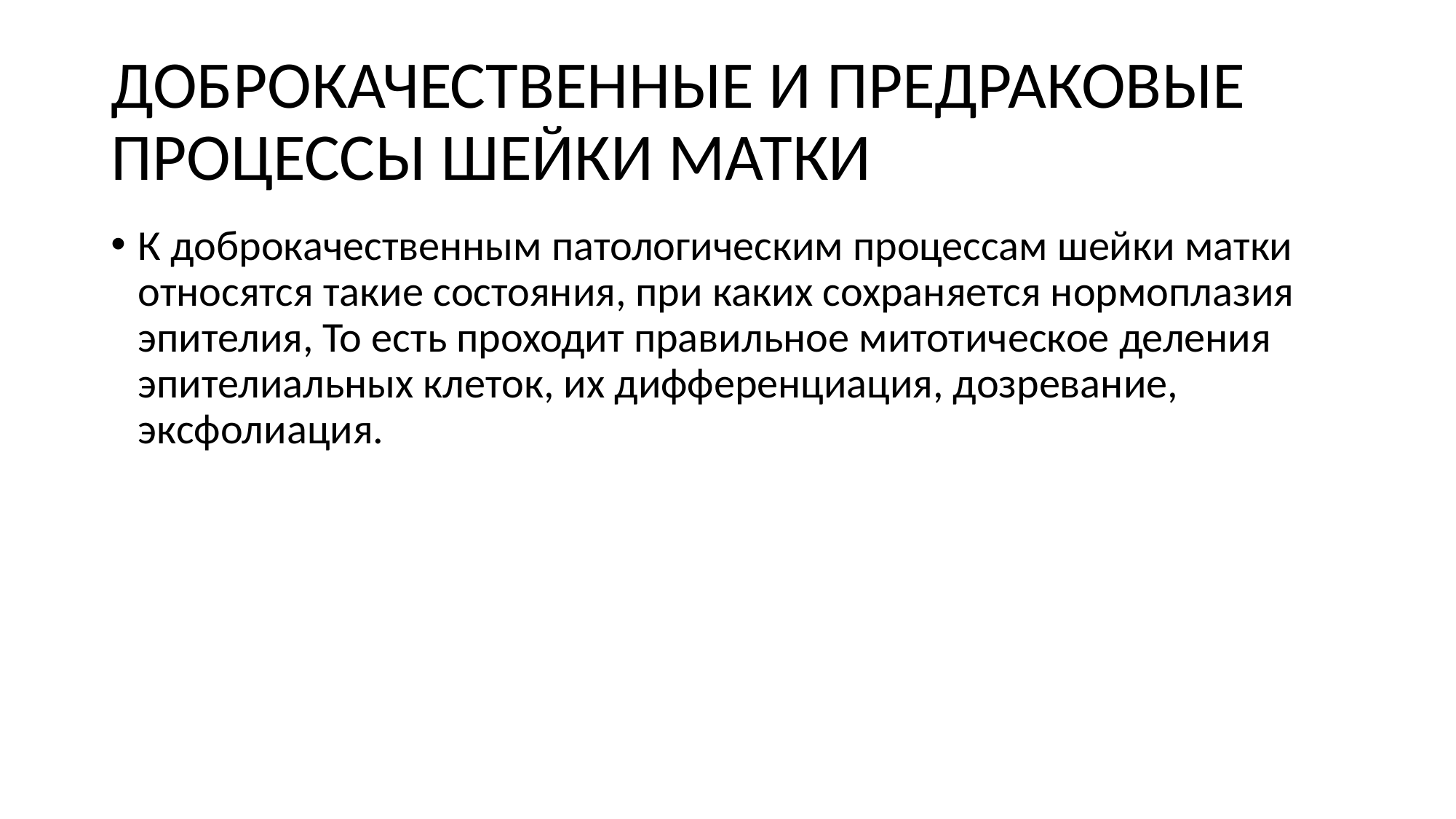

# ДОБРОКАЧЕСТВЕННЫЕ И ПРЕДРАКОВЫЕ ПРОЦЕССЫ ШЕЙКИ МАТКИ
К доброкачественным патологическим процессам шейки матки относятся такие состояния, при каких сохраняется нормоплазия эпителия, То есть проходит правильное митотическое деления эпителиальных клеток, их дифференциация, дозревание, эксфолиация.